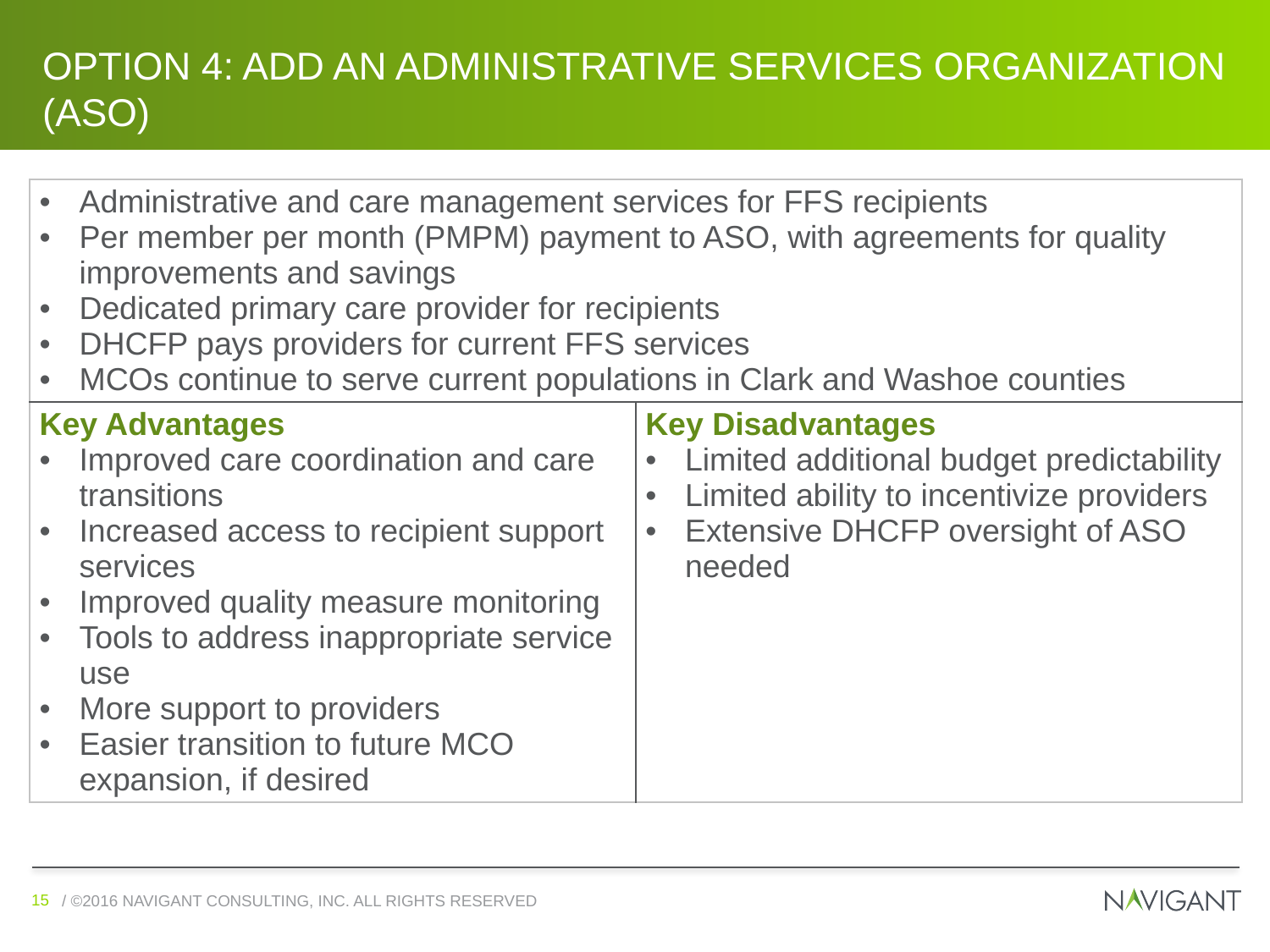

# Option 4: Add an Administrative Services Organization (ASO)
| Administrative and care management services for FFS recipients Per member per month (PMPM) payment to ASO, with agreements for quality improvements and savings Dedicated primary care provider for recipients DHCFP pays providers for current FFS services MCOs continue to serve current populations in Clark and Washoe counties |  |
| --- | --- |
| Key Advantages Improved care coordination and care transitions Increased access to recipient support services Improved quality measure monitoring Tools to address inappropriate service use More support to providers Easier transition to future MCO expansion, if desired | Key Disadvantages Limited additional budget predictability Limited ability to incentivize providers Extensive DHCFP oversight of ASO needed |